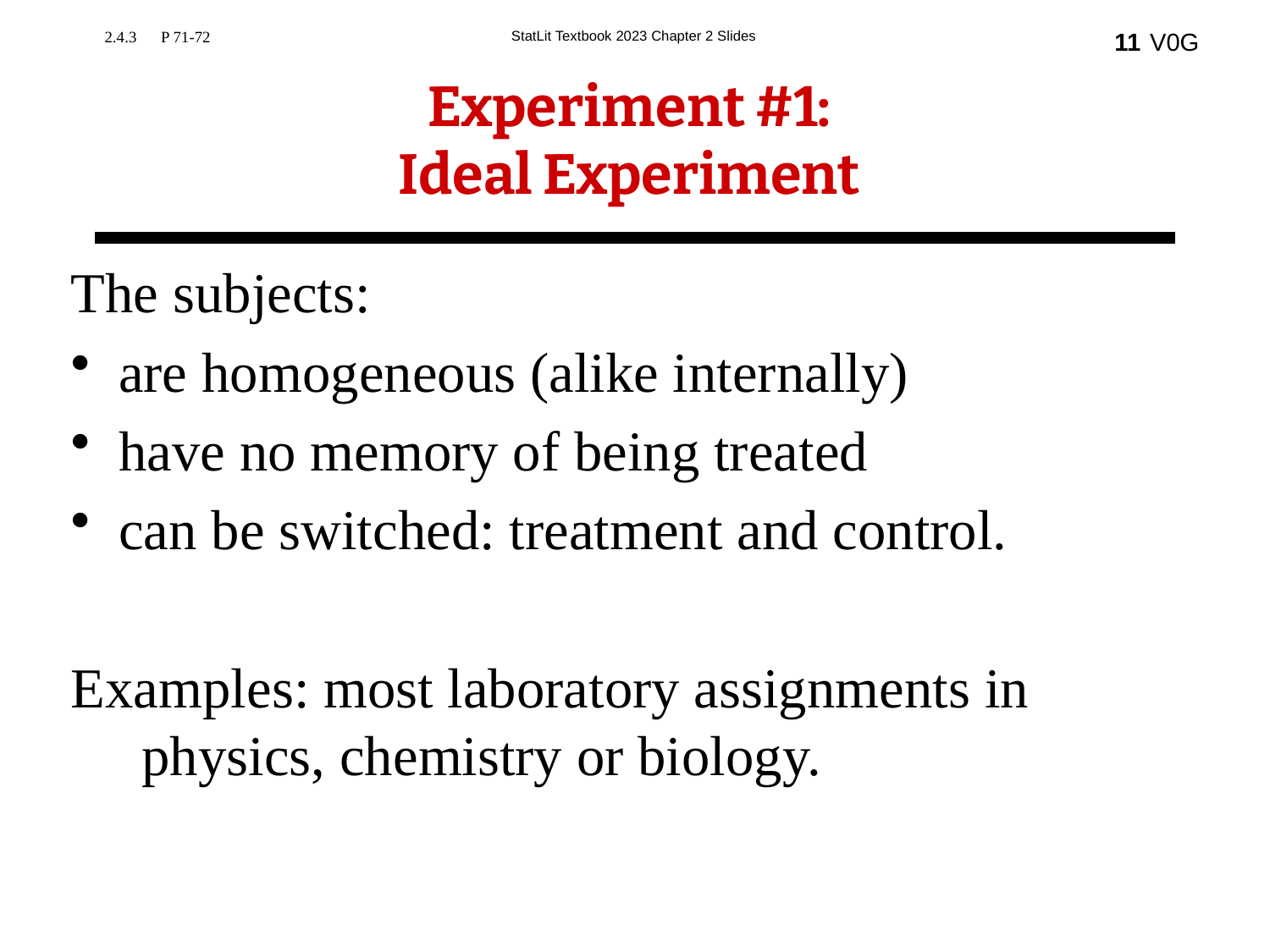

Experiment #1:
Ideal Experiment
2.4.3      P 71-72
11
The subjects:
are homogeneous (alike internally)
have no memory of being treated
can be switched: treatment and control.

Examples: most laboratory assignments in
     physics, chemistry or biology.